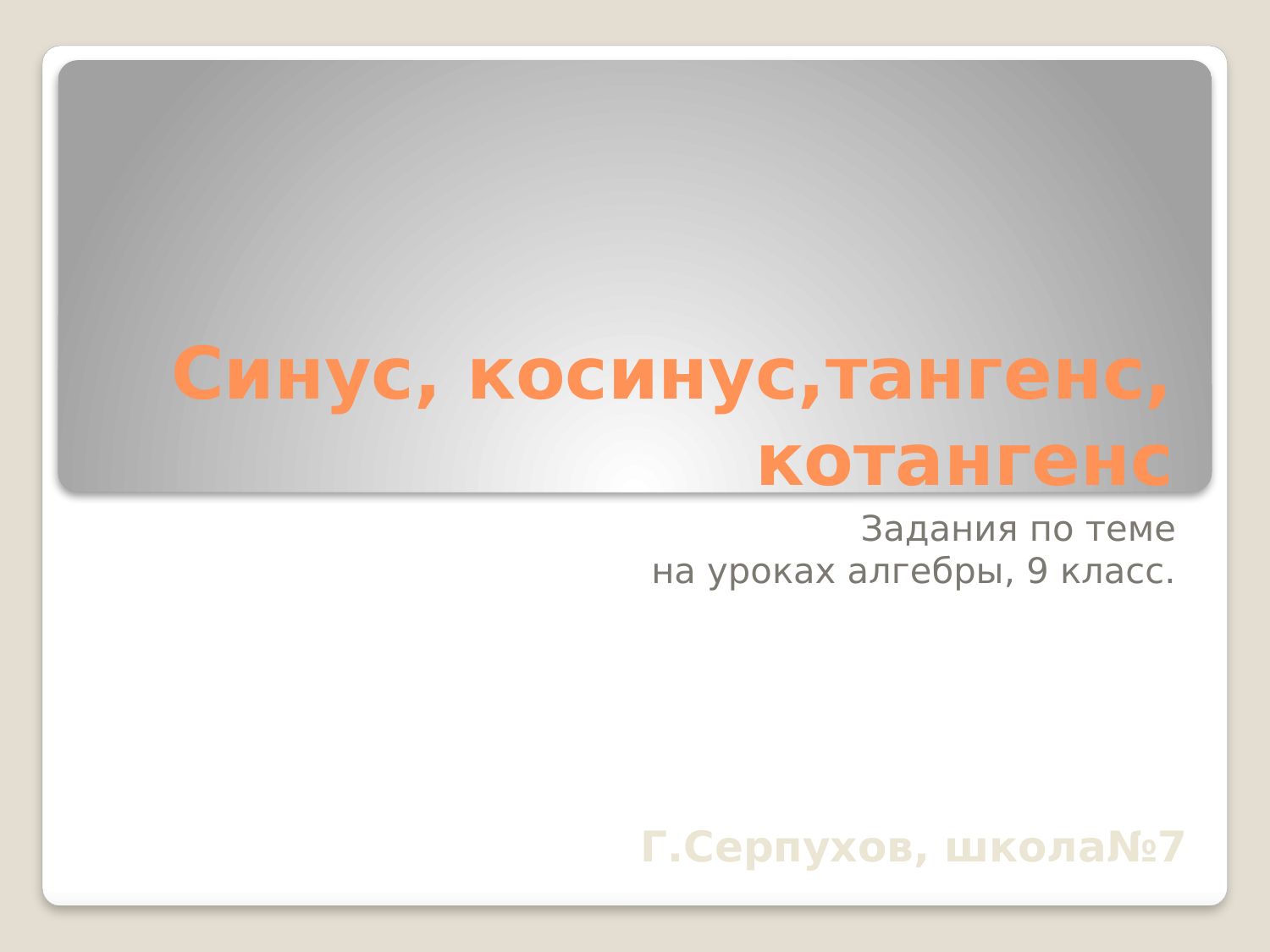

# Синус, косинус,тангенс, котангенс
Задания по теме
на уроках алгебры, 9 класс.
Г.Серпухов, школа№7